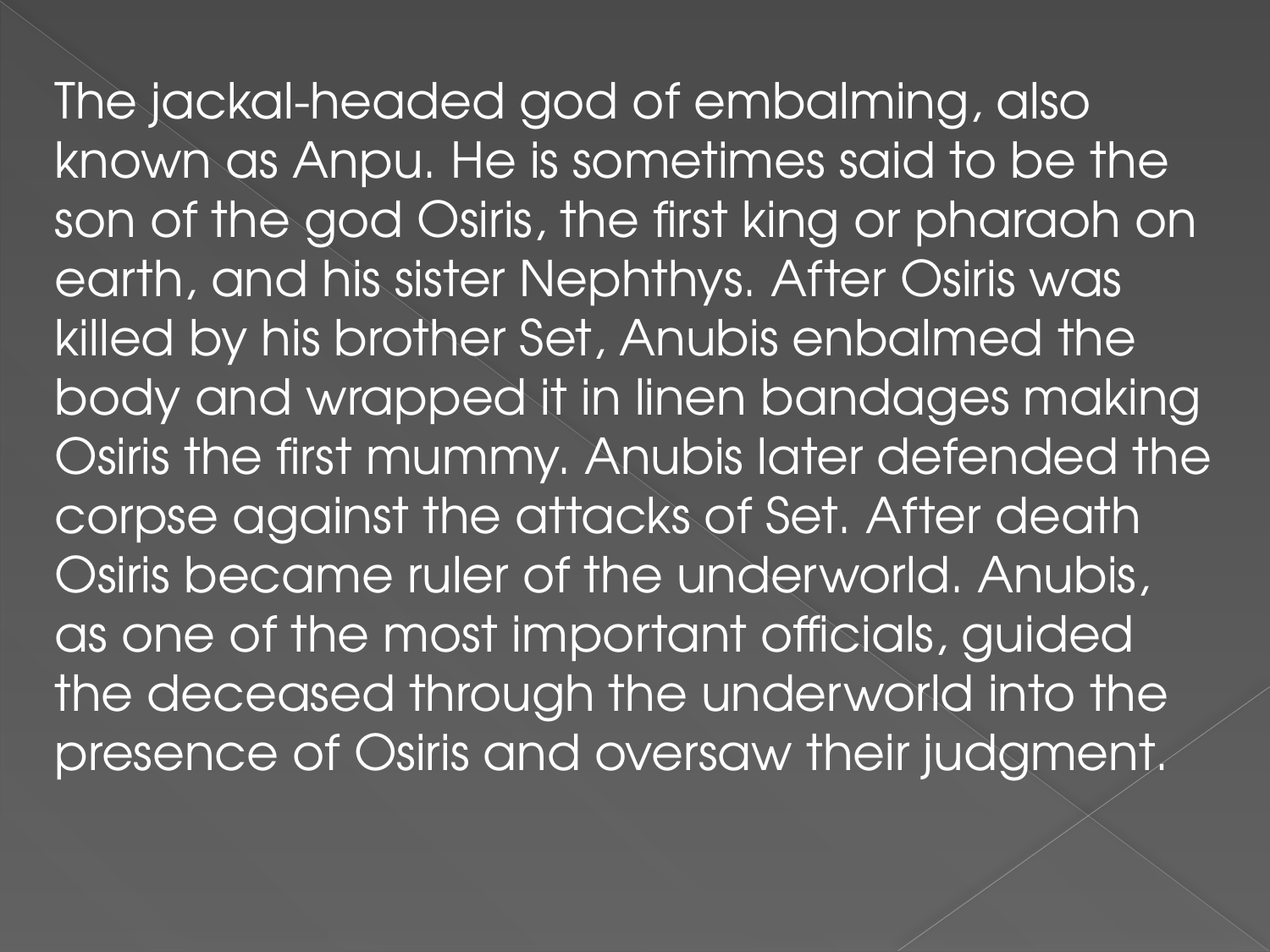

The jackal-headed god of embalming, also known as Anpu. He is sometimes said to be the son of the god Osiris, the first king or pharaoh on earth, and his sister Nephthys. After Osiris was killed by his brother Set, Anubis enbalmed the body and wrapped it in linen bandages making Osiris the first mummy. Anubis later defended the corpse against the attacks of Set. After death Osiris became ruler of the underworld. Anubis, as one of the most important officials, guided the deceased through the underworld into the presence of Osiris and oversaw their judgment.